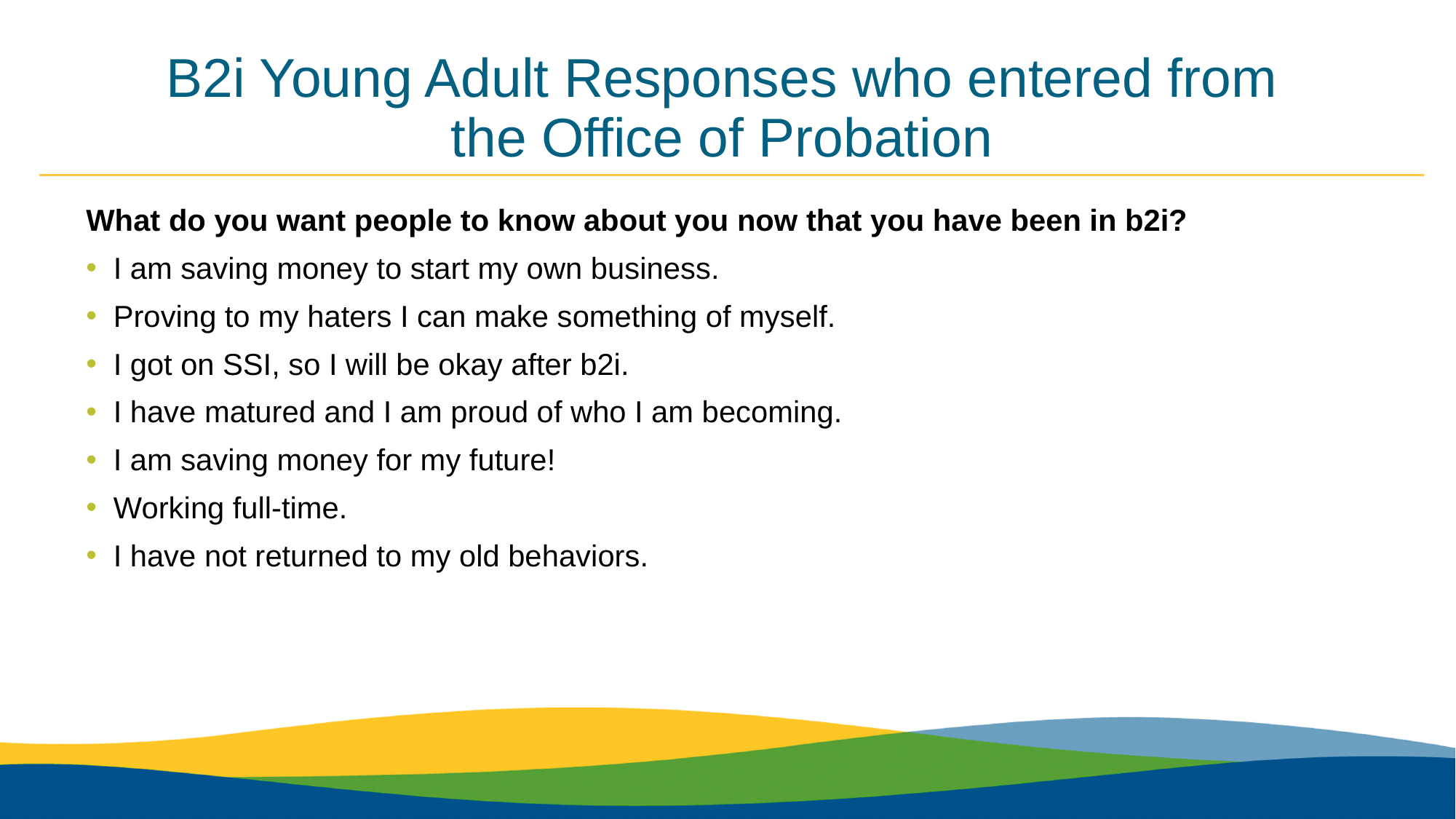

B2i Young Adult Responses who entered from the Office of Probation
What do you want people to know about you now that you have been in b2i?
I am saving money to start my own business.
Proving to my haters I can make something of myself.
I got on SSI, so I will be okay after b2i.
I have matured and I am proud of who I am becoming.
I am saving money for my future!
Working full-time.
I have not returned to my old behaviors.